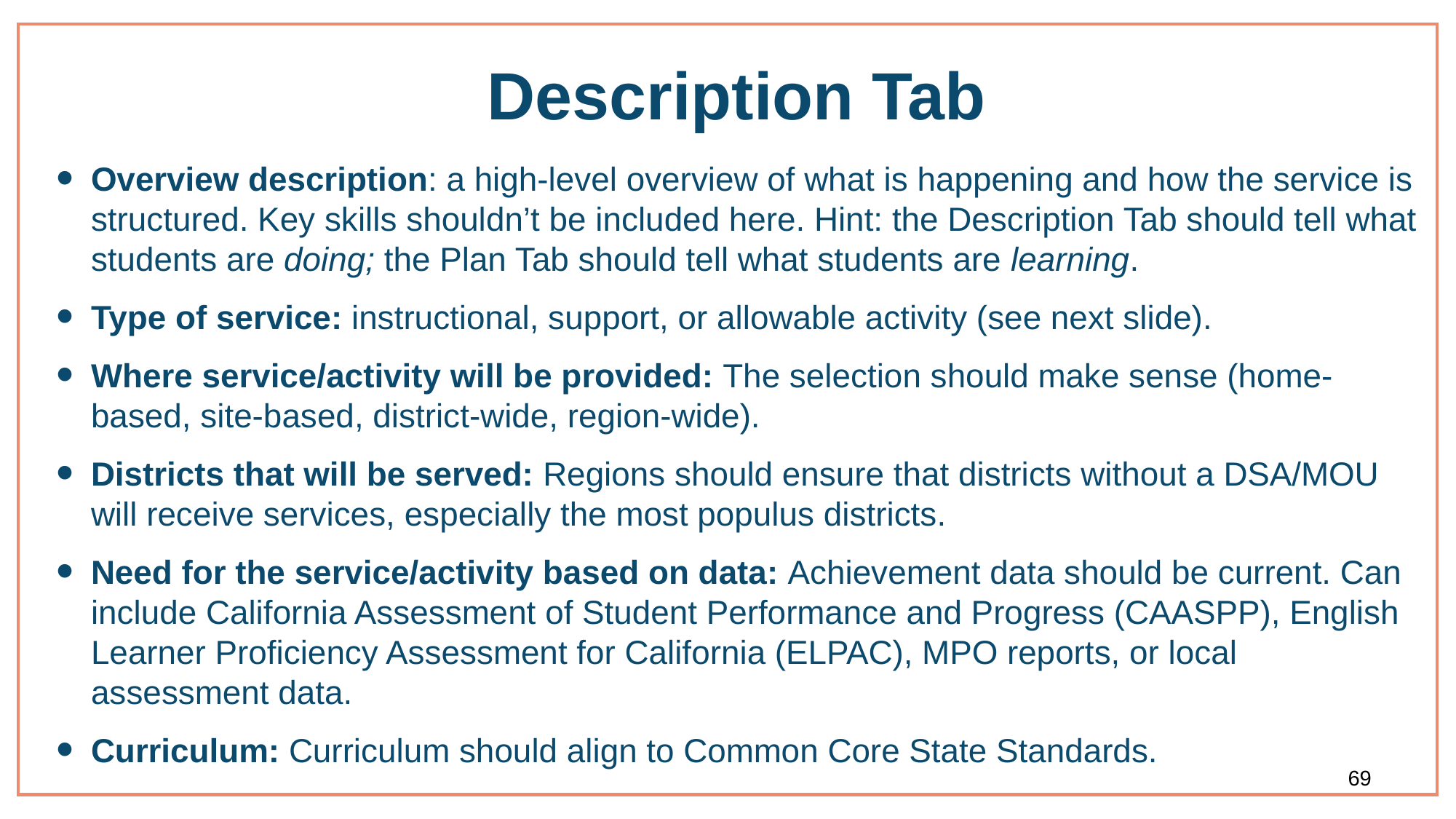

# Description Tab
Overview description: a high-level overview of what is happening and how the service is structured. Key skills shouldn’t be included here. Hint: the Description Tab should tell what students are doing; the Plan Tab should tell what students are learning.
Type of service: instructional, support, or allowable activity (see next slide).
Where service/activity will be provided: The selection should make sense (home-based, site-based, district-wide, region-wide).
Districts that will be served: Regions should ensure that districts without a DSA/MOU will receive services, especially the most populus districts.
Need for the service/activity based on data: Achievement data should be current. Can include California Assessment of Student Performance and Progress (CAASPP), English Learner Proficiency Assessment for California (ELPAC), MPO reports, or local assessment data.
Curriculum: Curriculum should align to Common Core State Standards.
69